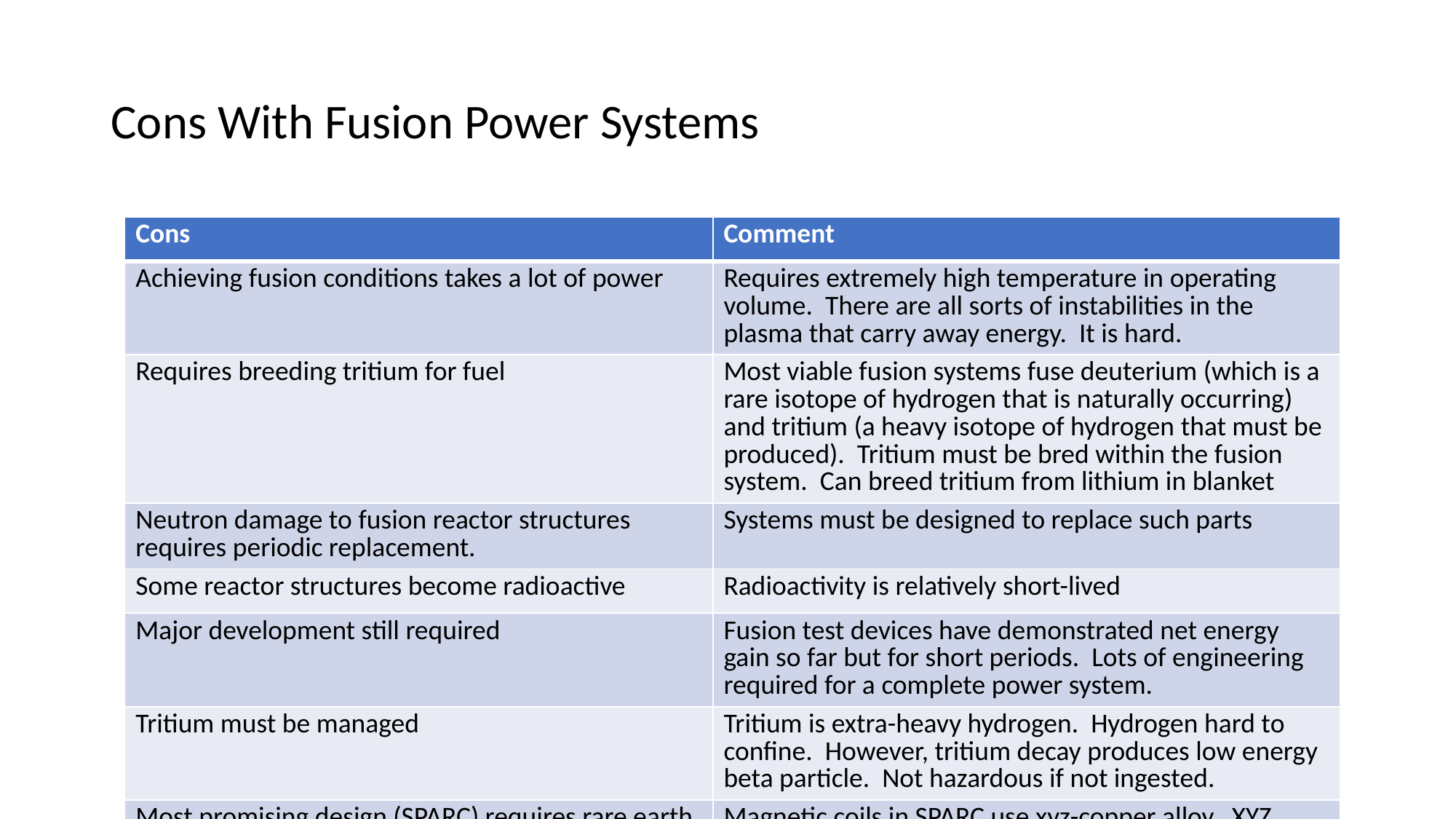

# Cons With Fusion Power Systems
| Cons | Comment |
| --- | --- |
| Achieving fusion conditions takes a lot of power | Requires extremely high temperature in operating volume. There are all sorts of instabilities in the plasma that carry away energy. It is hard. |
| Requires breeding tritium for fuel | Most viable fusion systems fuse deuterium (which is a rare isotope of hydrogen that is naturally occurring) and tritium (a heavy isotope of hydrogen that must be produced). Tritium must be bred within the fusion system. Can breed tritium from lithium in blanket |
| Neutron damage to fusion reactor structures requires periodic replacement. | Systems must be designed to replace such parts |
| Some reactor structures become radioactive | Radioactivity is relatively short-lived |
| Major development still required | Fusion test devices have demonstrated net energy gain so far but for short periods. Lots of engineering required for a complete power system. |
| Tritium must be managed | Tritium is extra-heavy hydrogen. Hydrogen hard to confine. However, tritium decay produces low energy beta particle. Not hazardous if not ingested. |
| Most promising design (SPARC) requires rare earth for superconducting magnet | Magnetic coils in SPARC use xyz-copper alloy. XYZ production would have to be increased if SPARC usion systems widely deployed. |